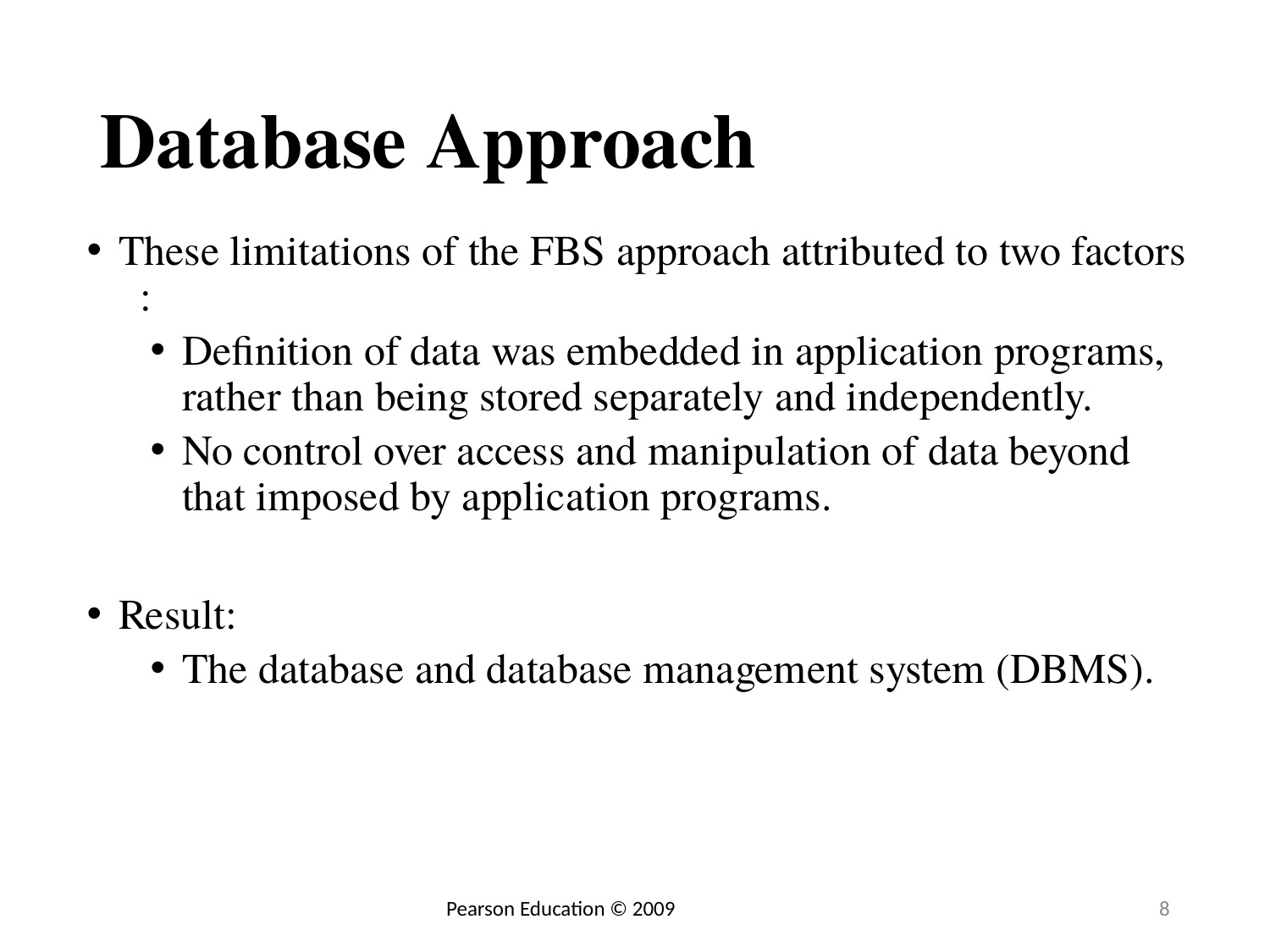

# Database Approach
These limitations of the FBS approach attributed to two factors   :
Definition of data was embedded in application programs, rather than being stored separately and independently.
No control over access and manipulation of data beyond that imposed by application programs.

Result:
The database and database management system (DBMS).
8
Pearson Education © 2009